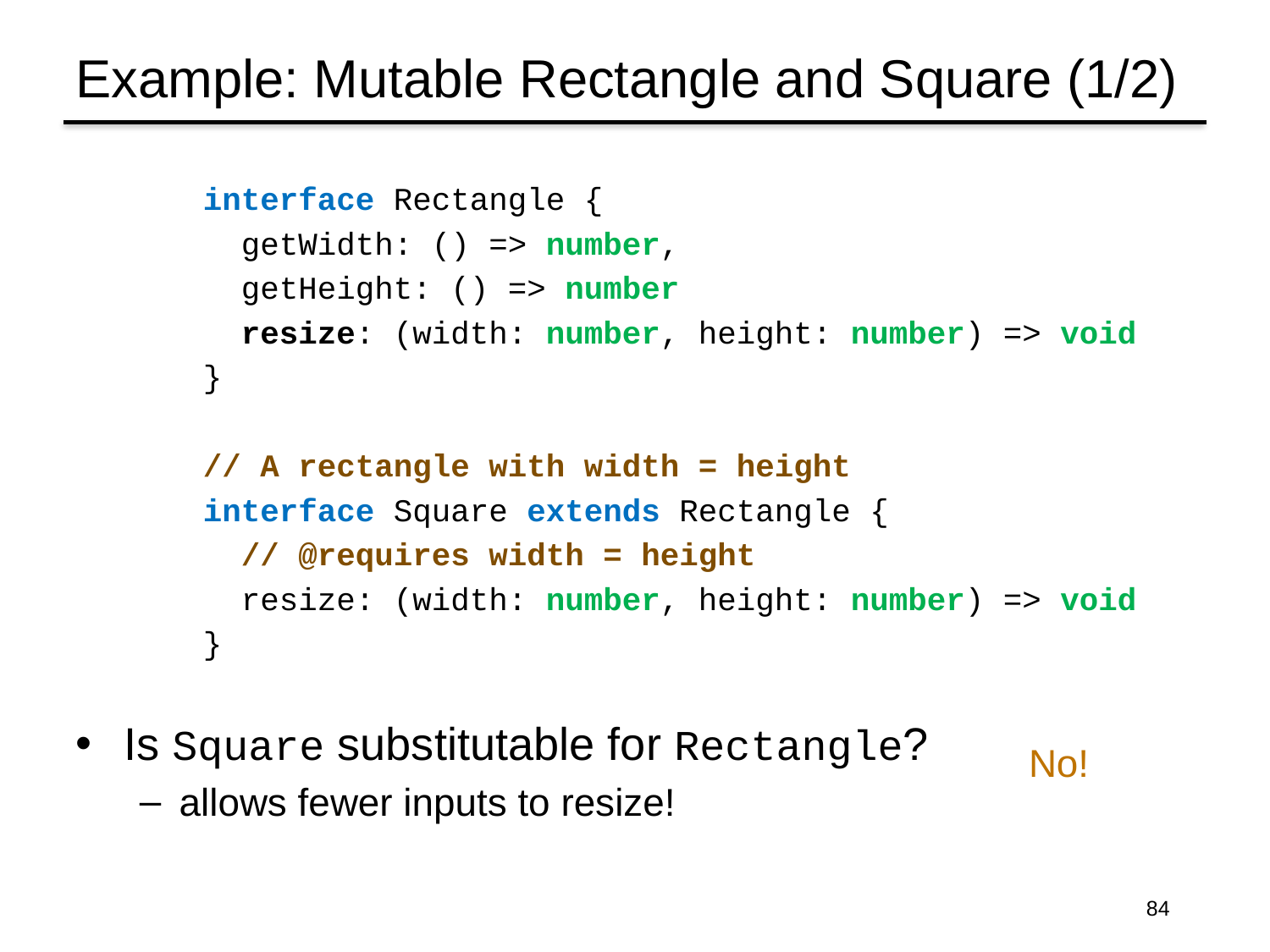

# Example: Mutable Rectangle and Square (1/2)
interface Rectangle {
  getWidth: () => number,
  getHeight: () => number
  resize: (width: number, height: number) => void
}

// A rectangle with width = height
interface Square extends Rectangle {
  // @requires width = height
  resize: (width: number, height: number) => void
}

Is Square substitutable for Rectangle?
allows fewer inputs to resize!
No!
84